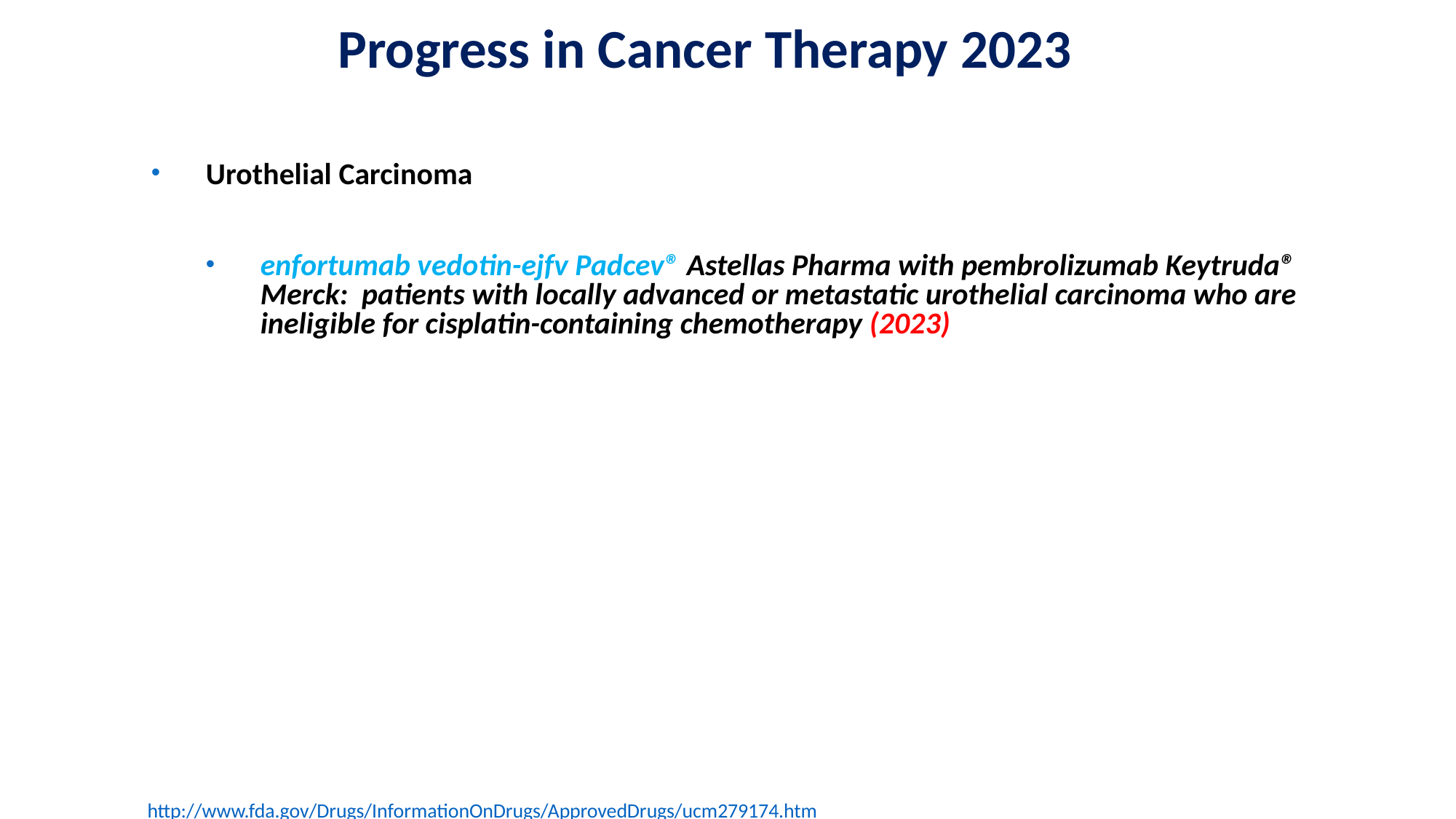

# Progress in Cancer Therapy 2023

Urothelial Carcinoma

enfortumab vedotin-ejfv Padcev® Astellas Pharma with pembrolizumab Keytruda® Merck:  patients with locally advanced or metastatic urothelial carcinoma who are ineligible for cisplatin-containing chemotherapy (2023)

	http://www.fda.gov/Drugs/InformationOnDrugs/ApprovedDrugs/ucm279174.htm